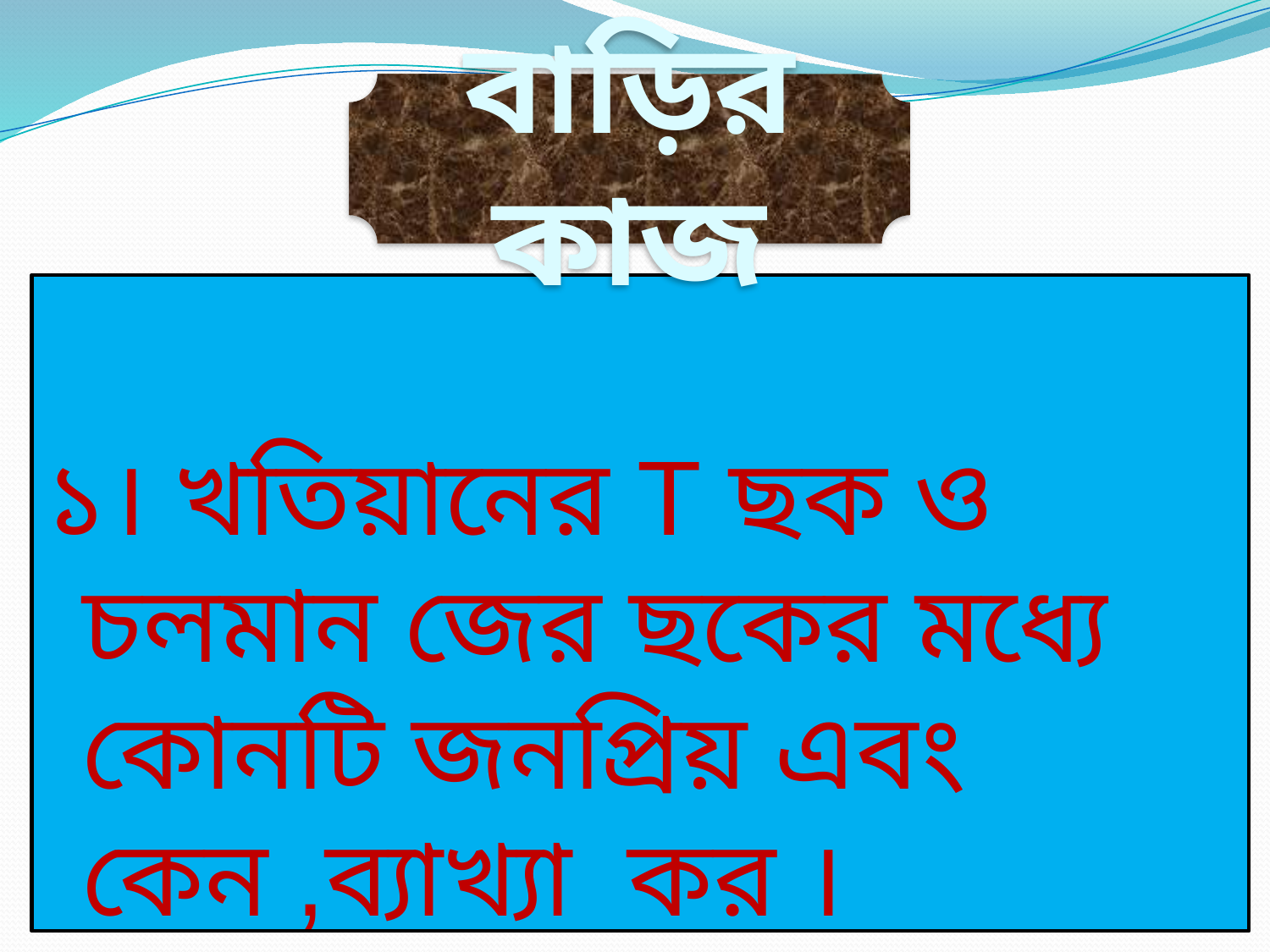

বাড়ির কাজ

১। খতিয়ানের T ছক ও চলমান জের ছকের মধ্যে কোনটি জনপ্রিয় এবং কেন ,ব্যাখ্যা  কর ।